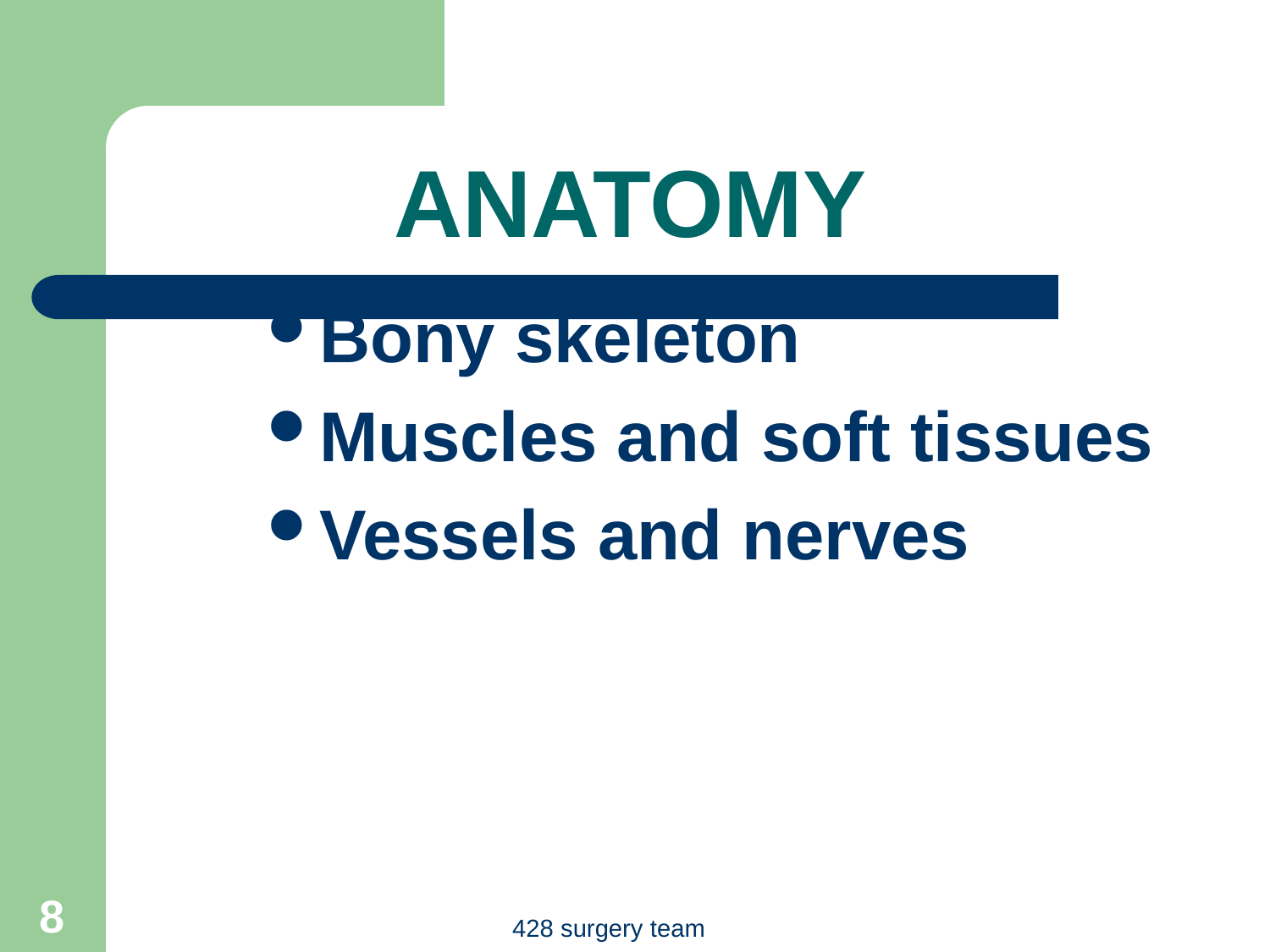

# ANATOMY
Bony skeleton
Muscles and soft tissues
Vessels and nerves
8
428 surgery team